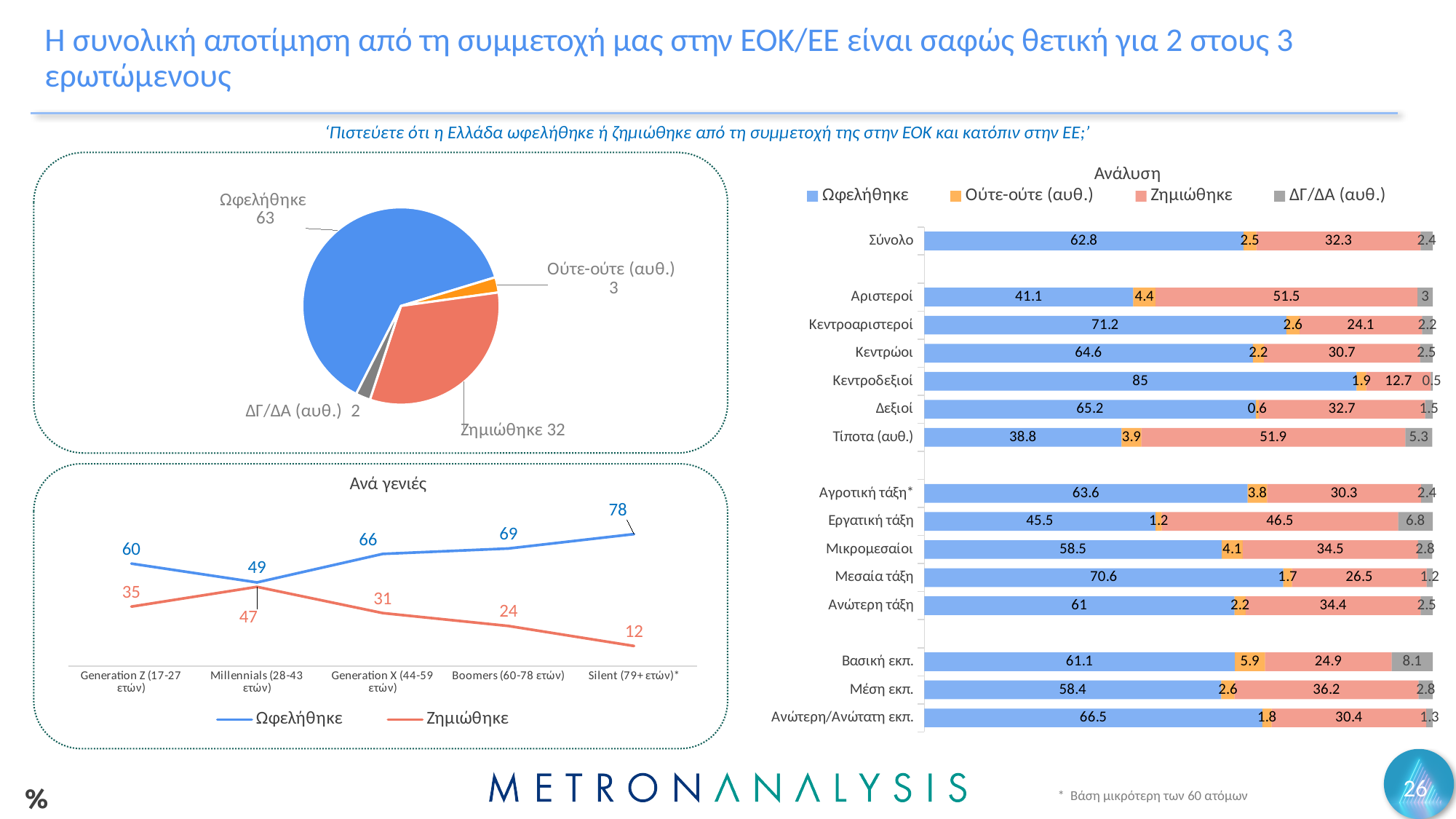

# Η συνολική αποτίμηση από τη συμμετοχή μας στην ΕΟΚ/ΕΕ είναι σαφώς θετική για 2 στους 3 ερωτώμενους
‘Πιστεύετε ότι η Ελλάδα ωφελήθηκε ή ζημιώθηκε από τη συμμετοχή της στην ΕΟΚ και κατόπιν στην ΕΕ;’

### Chart: Ανάλυση

| Category | Ωφελήθηκε | Ούτε-ούτε (αυθ.) | Ζημιώθηκε | ΔΓ/ΔΑ (αυθ.) |
|---|---|---|---|---|
| Σύνολο | 62.8 | 2.5 | 32.3 | 2.4 |
|  | None | None | None | None |
| Αριστεροί | 41.1 | 4.4 | 51.5 | 3.0 |
| Κεντροαριστεροί | 71.2 | 2.6 | 24.1 | 2.2 |
| Κεντρώοι | 64.6 | 2.2 | 30.7 | 2.5 |
| Κεντροδεξιοί | 85.0 | 1.9 | 12.7 | 0.5 |
| Δεξιοί | 65.2 | 0.6 | 32.7 | 1.5 |
| Τίποτα (αυθ.) | 38.8 | 3.9 | 51.9 | 5.3 |
|  | None | None | None | None |
| Αγροτική τάξη* | 63.6 | 3.8 | 30.3 | 2.4 |
| Εργατική τάξη | 45.5 | 1.2 | 46.5 | 6.8 |
| Μικρομεσαίοι | 58.5 | 4.1 | 34.5 | 2.8 |
| Μεσαία τάξη | 70.6 | 1.7 | 26.5 | 1.2 |
| Ανώτερη τάξη | 61.0 | 2.2 | 34.4 | 2.5 |
|  | None | None | None | None |
| Βασική εκπ. | 61.1 | 5.9 | 24.9 | 8.1 |
| Μέση εκπ. | 58.4 | 2.6 | 36.2 | 2.8 |
| Ανώτερη/Ανώτατη εκπ. | 66.5 | 1.8 | 30.4 | 1.3 |

### Chart

| Category | Series 1 |
|---|---|
| Ωφελήθηκε | 62.8 |
| Ούτε-ούτε (αυθ.) | 2.5 |
| Ζημιώθηκε | 32.3 |
| ΔΓ/ΔΑ (αυθ.) | 2.4 |

### Chart: Ανά γενιές

| Category | Ωφελήθηκε | Ζημιώθηκε |
|---|---|---|
| Generation Z (17-27 ετών) | 60.4 | 35.0 |
| Millennials (28-43 ετών) | 49.3 | 46.7 |
| Generation X (44-59 ετών) | 66.1 | 31.2 |
| Boomers (60-78 ετών) | 69.3 | 23.6 |
| Silent (79+ ετών)* | 77.8 | 11.8 |
26
%
*  Βάση μικρότερη των 60 ατόμων